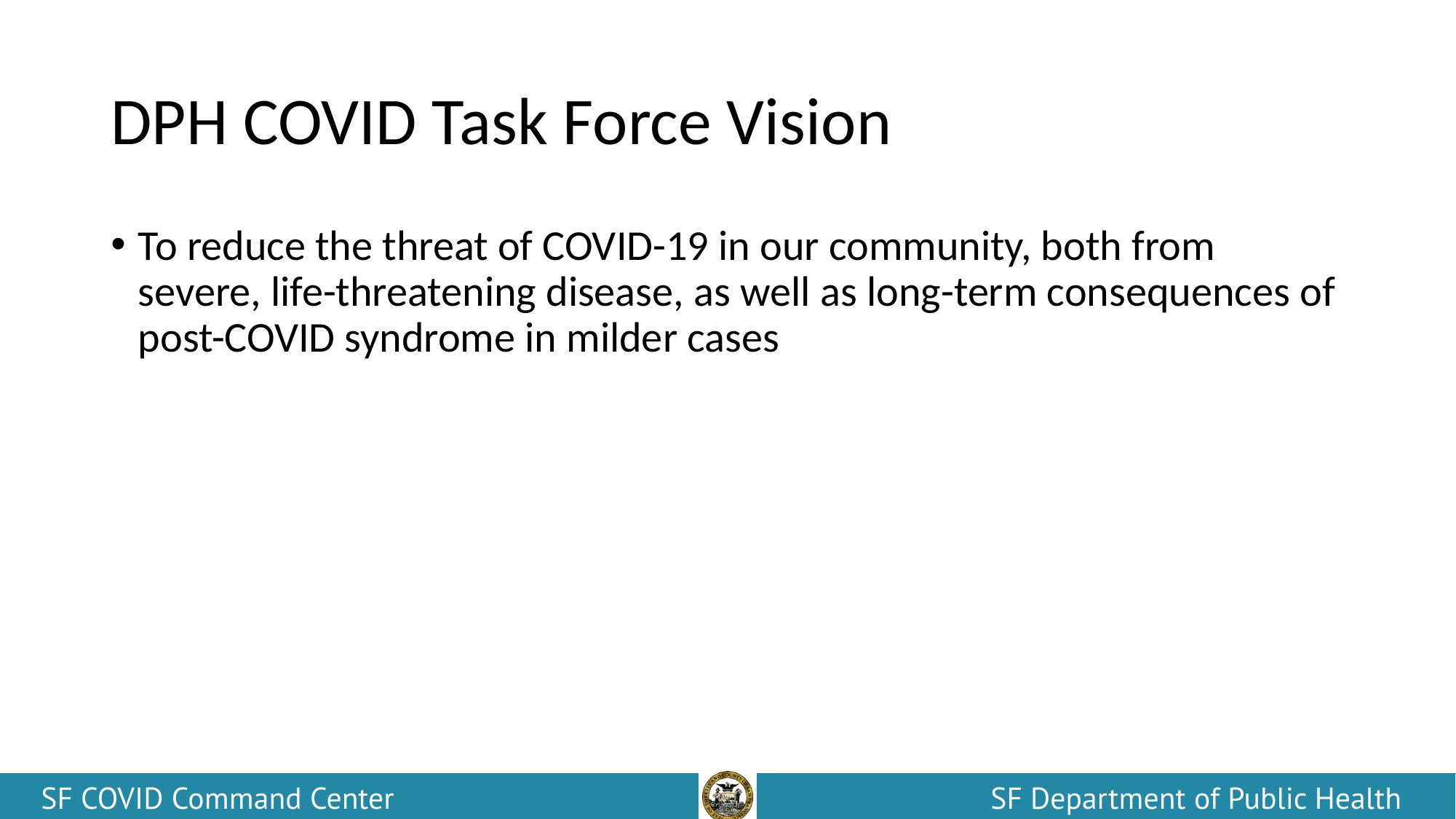

# DPH COVID Task Force Vision
To reduce the threat of COVID-19 in our community, both from severe, life-threatening disease, as well as long-term consequences of post-COVID syndrome in milder cases